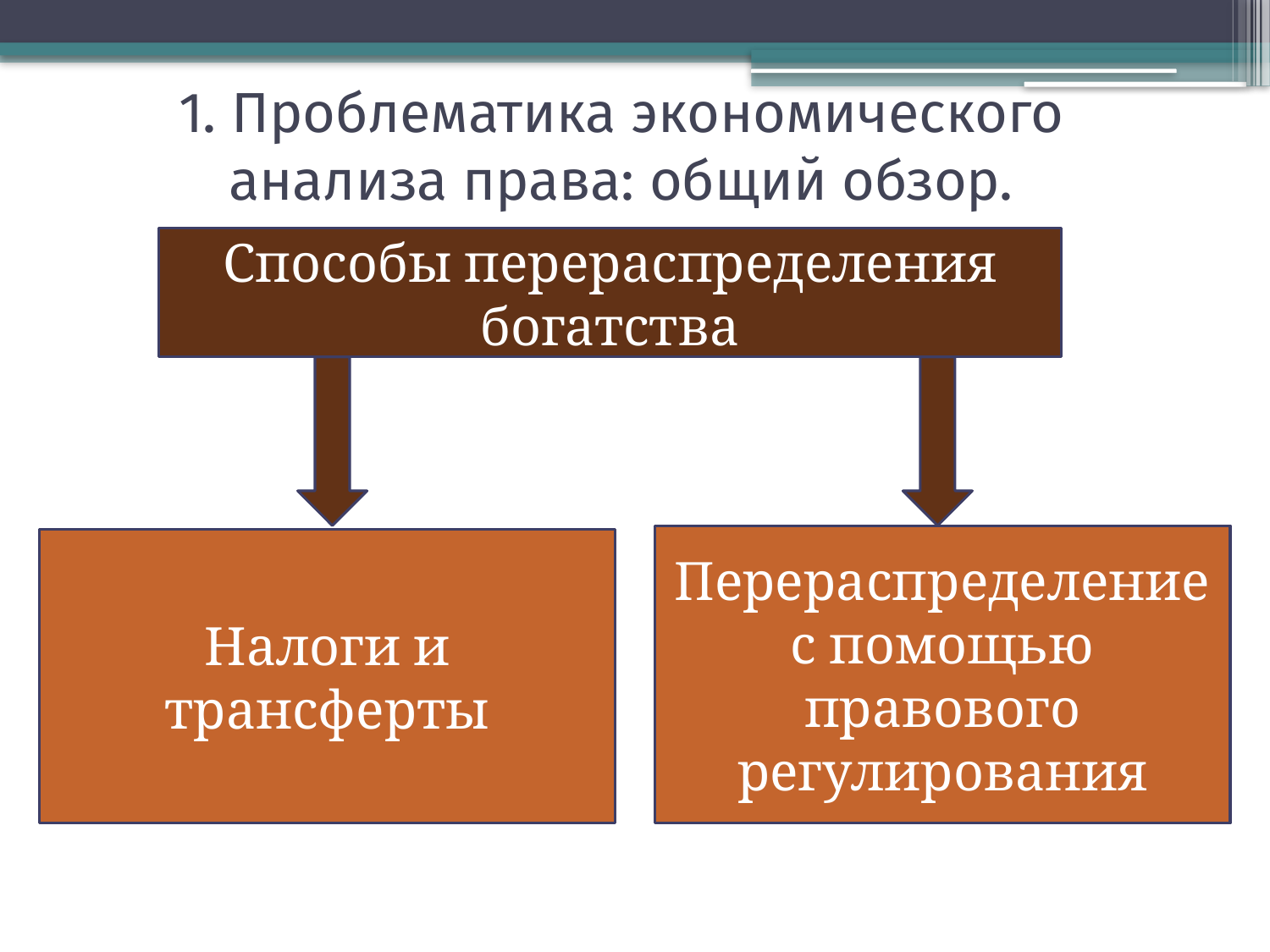

# 1. Проблематика экономического анализа права: общий обзор.
Способы перераспределения богатства

Перераспределение с помощью правового регулирования
Налоги и трансферты